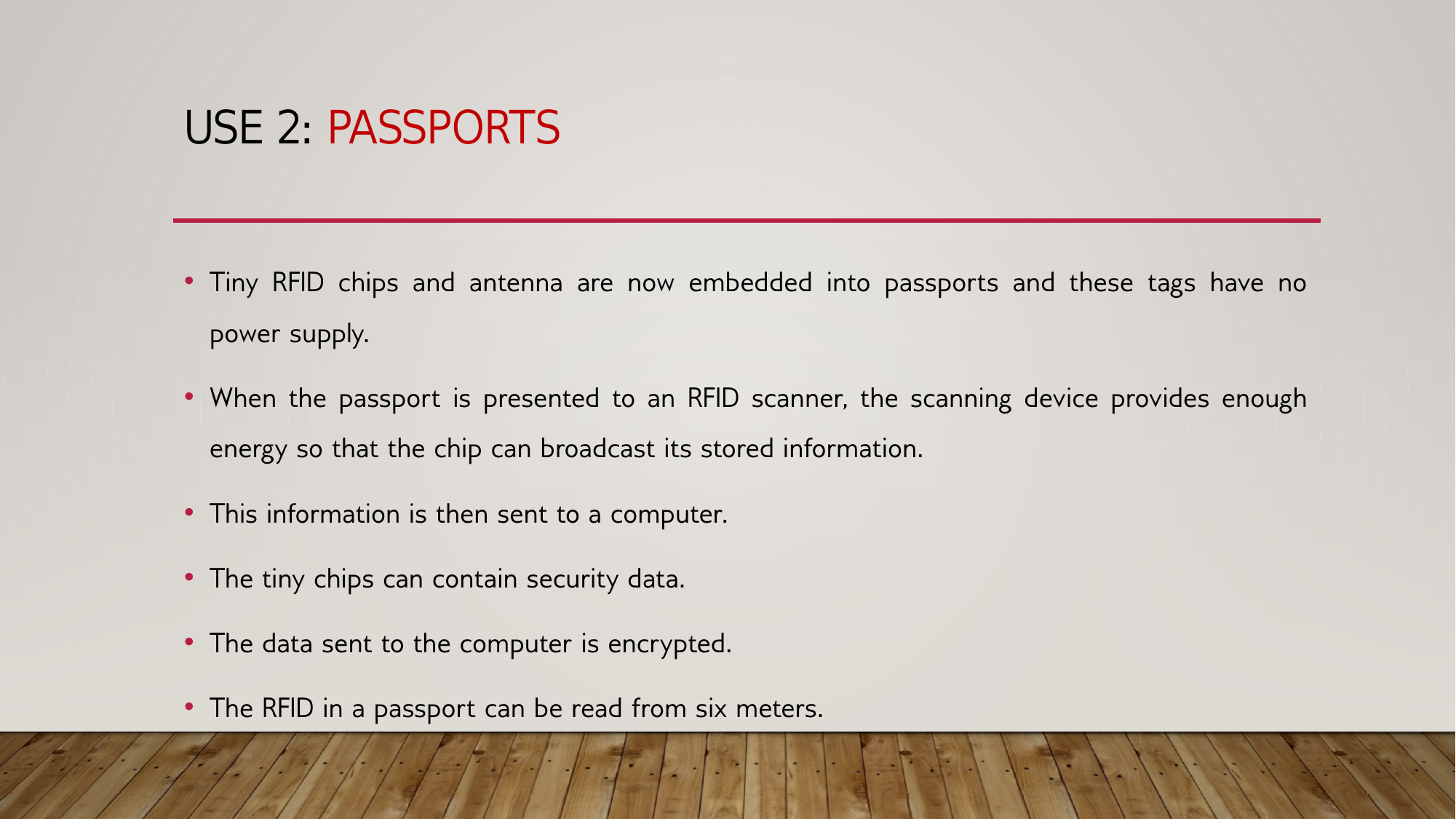

# Use 2: Passports
Tiny RFID chips and antenna are now embedded into passports and these tags have no power supply.
When the passport is presented to an RFID scanner, the scanning device provides enough energy so that the chip can broadcast its stored information.
This information is then sent to a computer.
The tiny chips can contain security data.
The data sent to the computer is encrypted.
The RFID in a passport can be read from six meters.